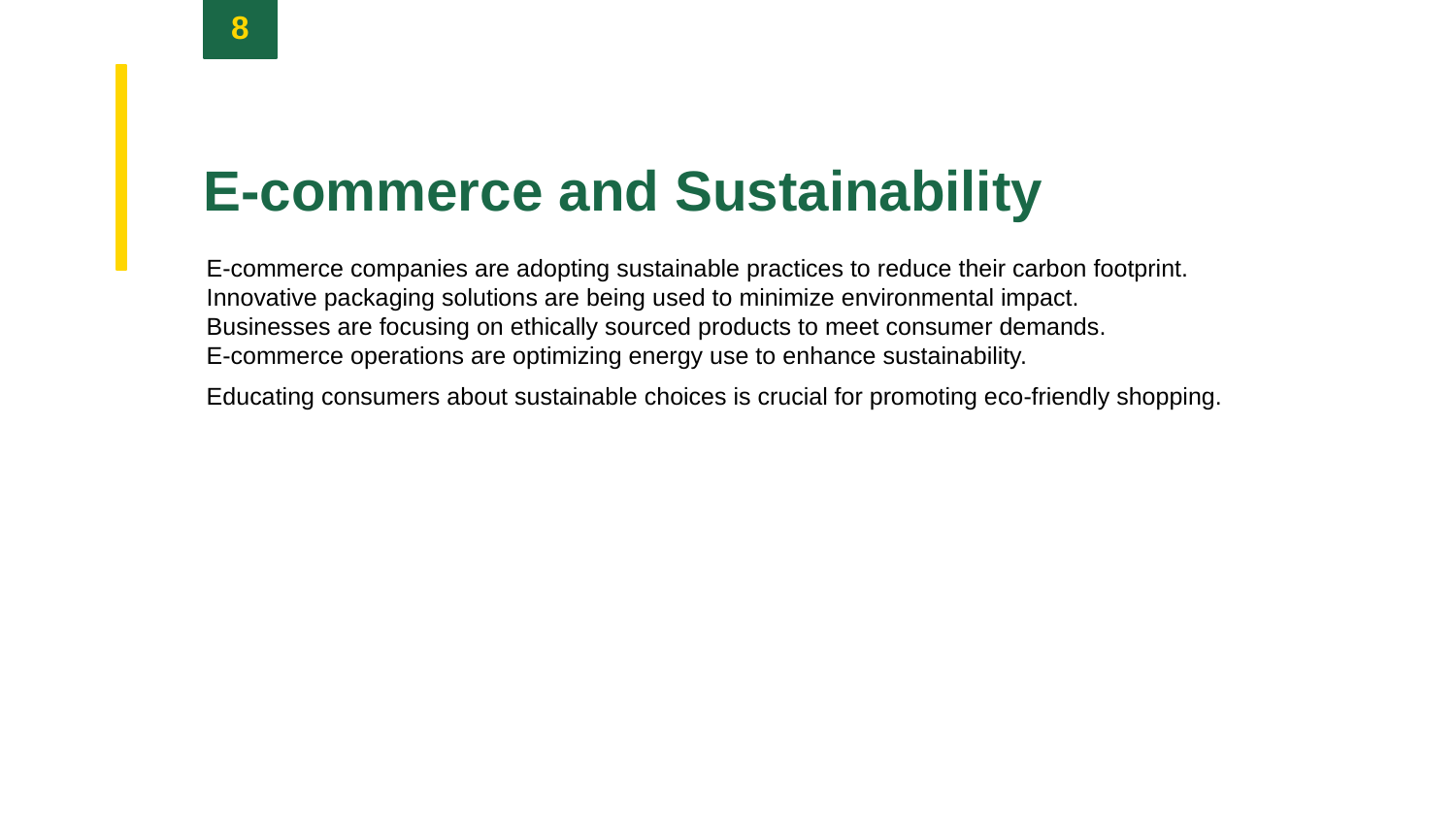

8

E-commerce and Sustainability
E-commerce companies are adopting sustainable practices to reduce their carbon footprint.
Innovative packaging solutions are being used to minimize environmental impact.
Businesses are focusing on ethically sourced products to meet consumer demands.
E-commerce operations are optimizing energy use to enhance sustainability.
Educating consumers about sustainable choices is crucial for promoting eco-friendly shopping.